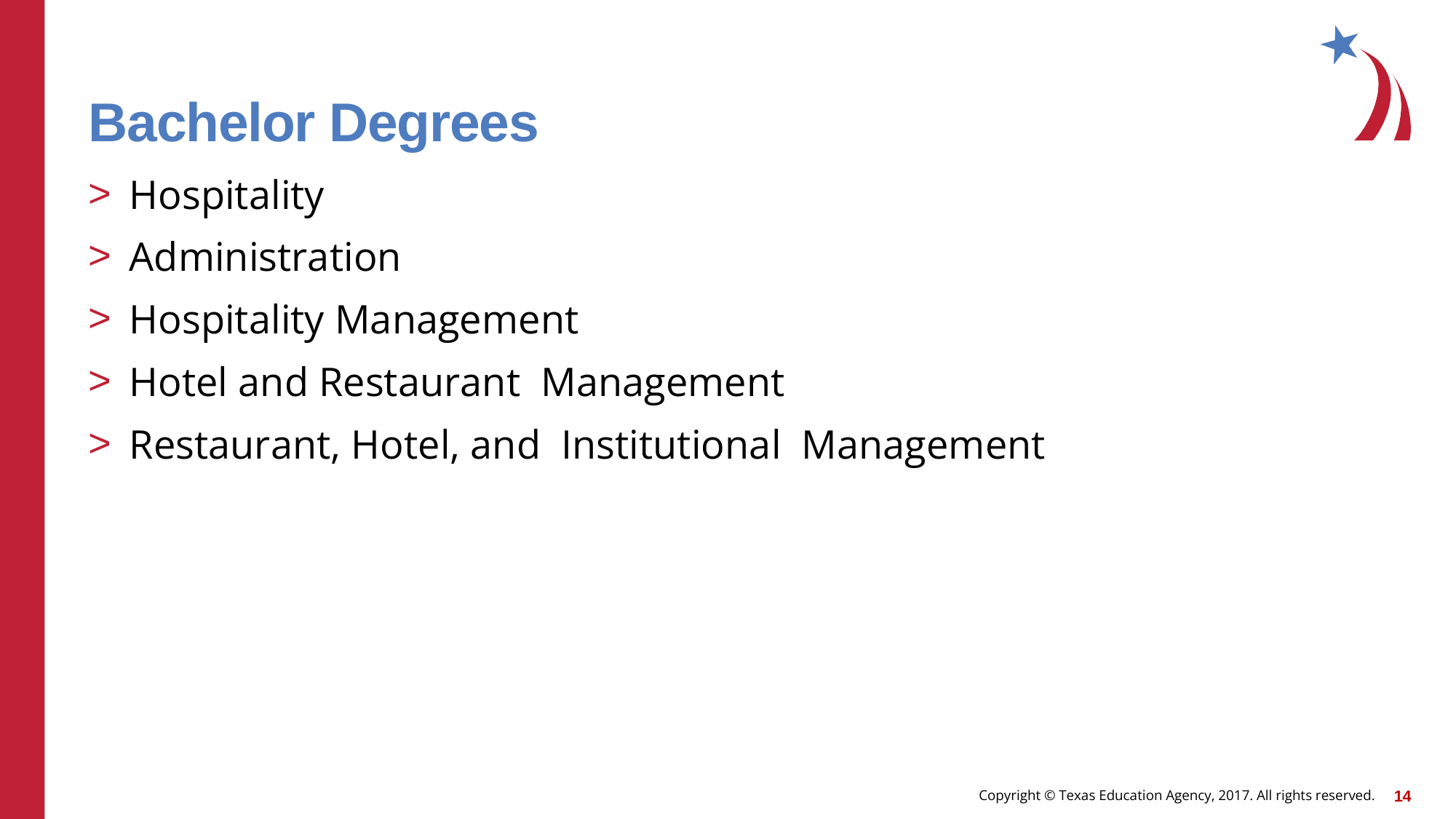

# Bachelor Degrees
Hospitality
Administration
Hospitality Management
Hotel and Restaurant  Management
Restaurant, Hotel, and  Institutional  Management